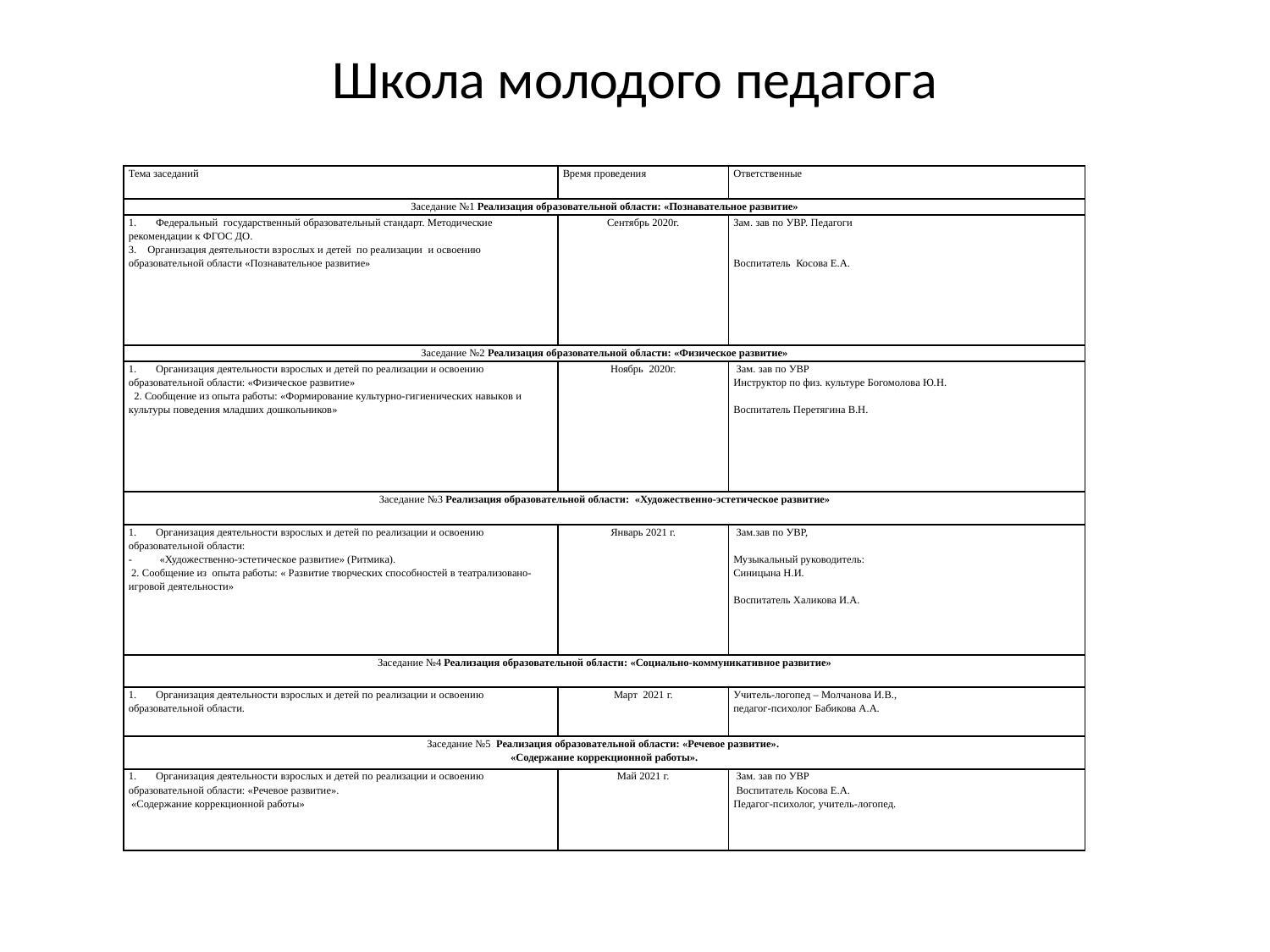

# Школа молодого педагога
| Тема заседаний | Время проведения | Ответственные |
| --- | --- | --- |
| Заседание №1 Реализация образовательной области: «Познавательное развитие» |  |  |
| 1.       Федеральный  государственный образовательный стандарт. Методические рекомендации к ФГОС ДО. 3.    Организация деятельности взрослых и детей по реализации и освоению образовательной области «Познавательное развитие» | Сентябрь 2020г. | Зам. зав по УВР. Педагоги     Воспитатель Косова Е.А. |
| Заседание №2 Реализация образовательной области: «Физическое развитие» |  |  |
| 1.       Организация деятельности взрослых и детей по реализации и освоению образовательной области: «Физическое развитие»   2. Сообщение из опыта работы: «Формирование культурно-гигиенических навыков и культуры поведения младших дошкольников» | Ноябрь  2020г. | Зам. зав по УВР Инструктор по физ. культуре Богомолова Ю.Н.   Воспитатель Перетягина В.Н. |
| Заседание №3 Реализация образовательной области: «Художественно-эстетическое развитие» |  |  |
| 1.       Организация деятельности взрослых и детей по реализации и освоению образовательной области: -          «Художественно-эстетическое развитие» (Ритмика).  2. Сообщение из  опыта работы: « Развитие творческих способностей в театрализовано-игровой деятельности» | Январь 2021 г. | Зам.зав по УВР,   Музыкальный руководитель:        Синицына Н.И.   Воспитатель Халикова И.А. |
| Заседание №4 Реализация образовательной области: «Социально-коммуникативное развитие» |  |  |
| 1.       Организация деятельности взрослых и детей по реализации и освоению образовательной области. | Март  2021 г. | Учитель-логопед – Молчанова И.В., педагог-психолог Бабикова А.А. |
| Заседание №5 Реализация образовательной области: «Речевое развитие». «Содержание коррекционной работы». |  |  |
| 1.       Организация деятельности взрослых и детей по реализации и освоению образовательной области: «Речевое развитие».  «Содержание коррекционной работы» | Май 2021 г. | Зам. зав по УВР  Воспитатель Косова Е.А. Педагог-психолог, учитель-логопед. |